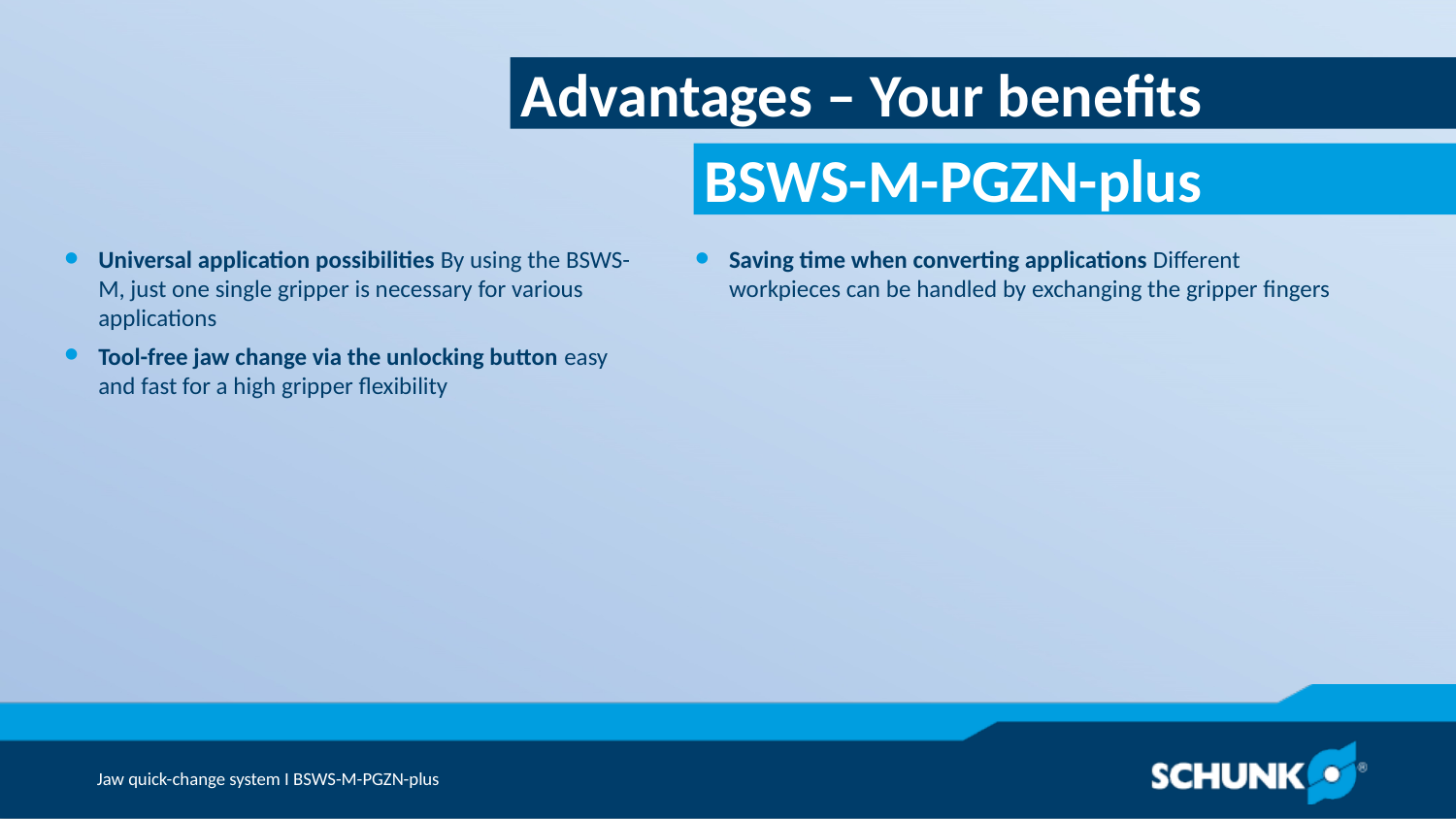

Advantages – Your benefits
Universal application possibilities By using the BSWS-M, just one single gripper is necessary for various applications
Tool-free jaw change via the unlocking button easy and fast for a high gripper flexibility
Saving time when converting applications Different workpieces can be handled by exchanging the gripper fingers